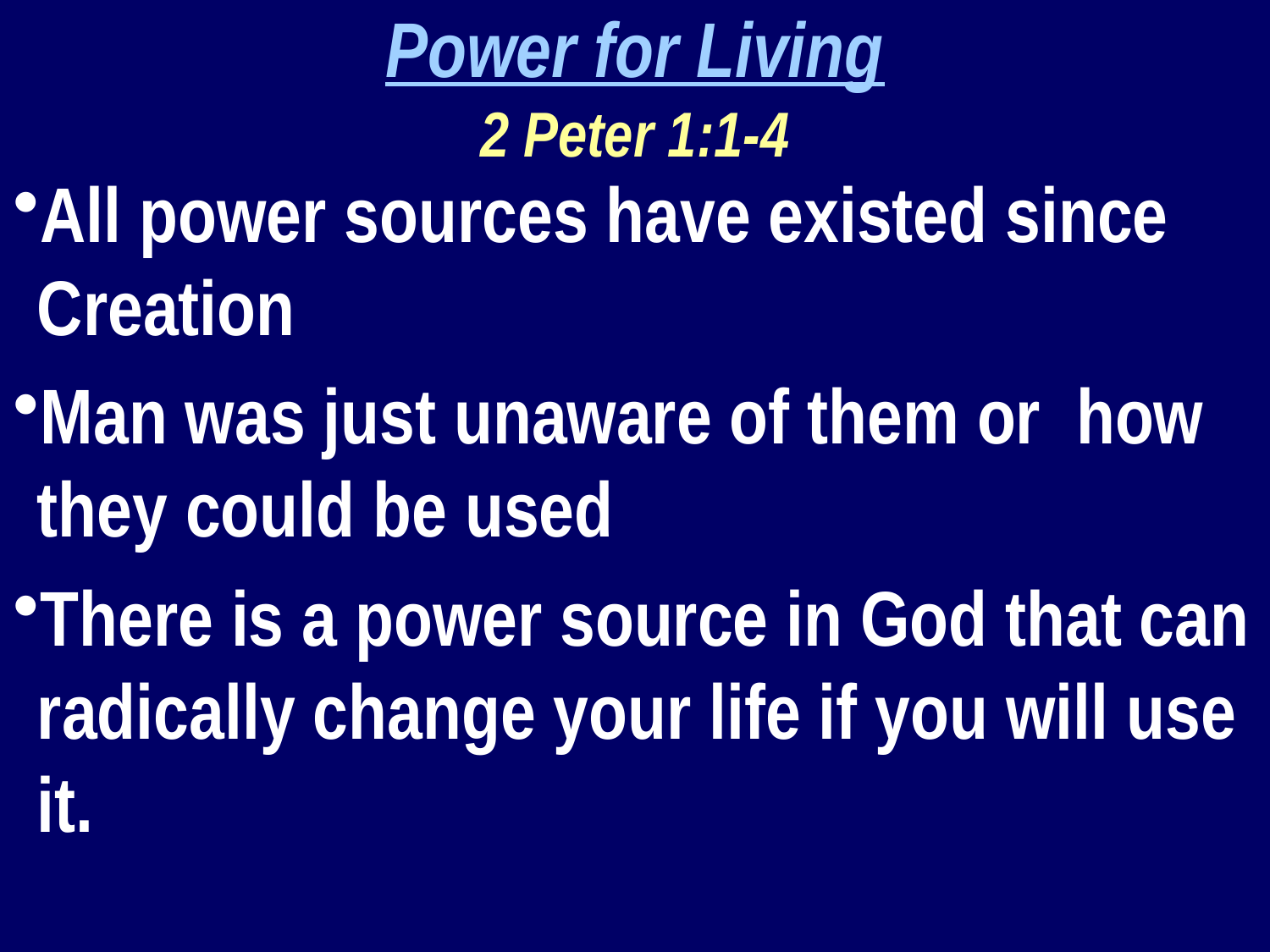

Power for Living
2 Peter 1:1-4
All power sources have existed since Creation
Man was just unaware of them or  how they could be used
There is a power source in God that can radically change your life if you will use it.